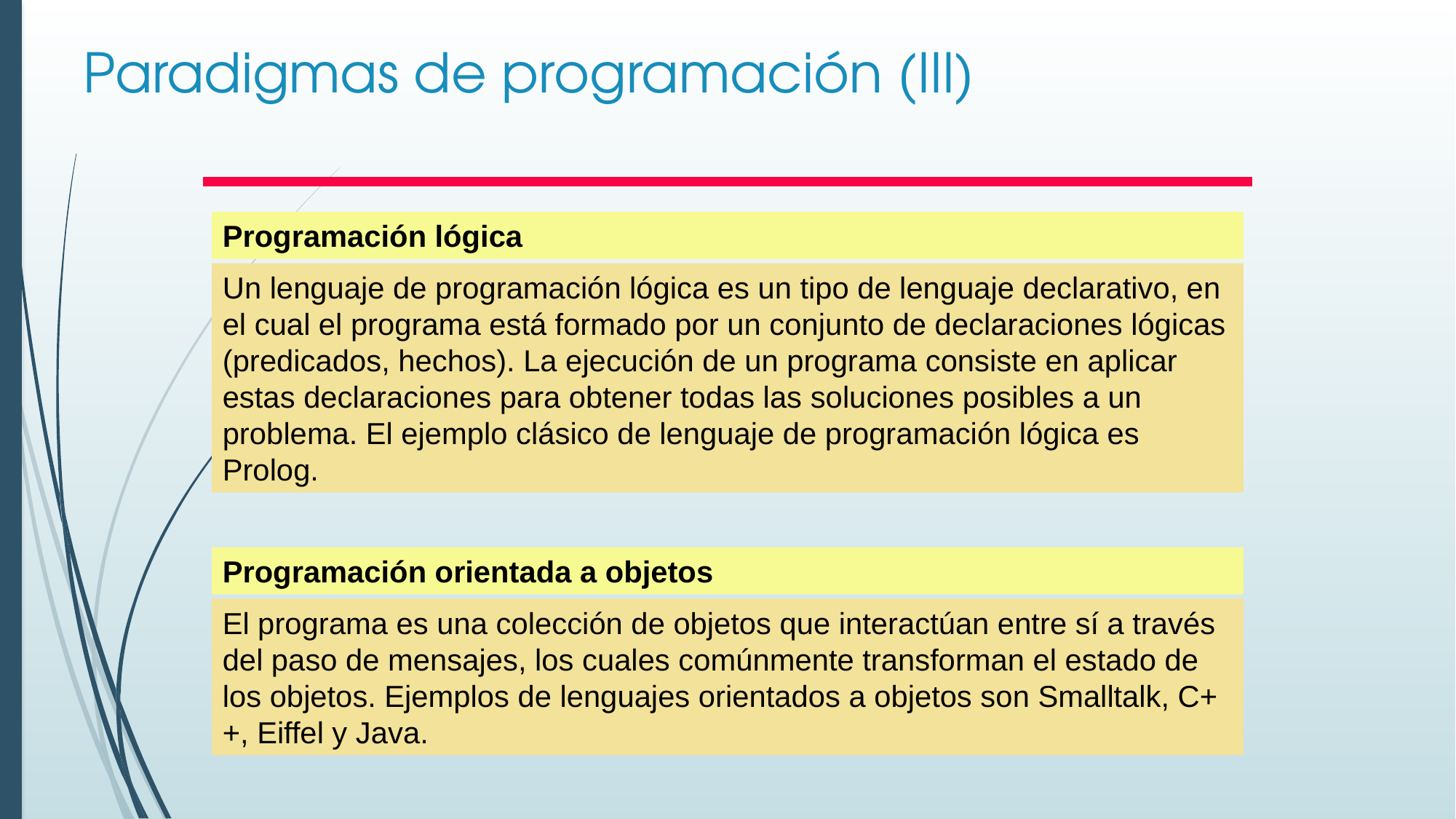

# Paradigmas de programación (III)

Programación lógica
Un lenguaje de programación lógica es un tipo de lenguaje declarativo, en el cual el programa está formado por un conjunto de declaraciones lógicas (predicados, hechos). La ejecución de un programa consiste en aplicar estas declaraciones para obtener todas las soluciones posibles a un problema. El ejemplo clásico de lenguaje de programación lógica es Prolog.
Programación orientada a objetos
El programa es una colección de objetos que interactúan entre sí a través del paso de mensajes, los cuales comúnmente transforman el estado de los objetos. Ejemplos de lenguajes orientados a objetos son Smalltalk, C++, Eiffel y Java.